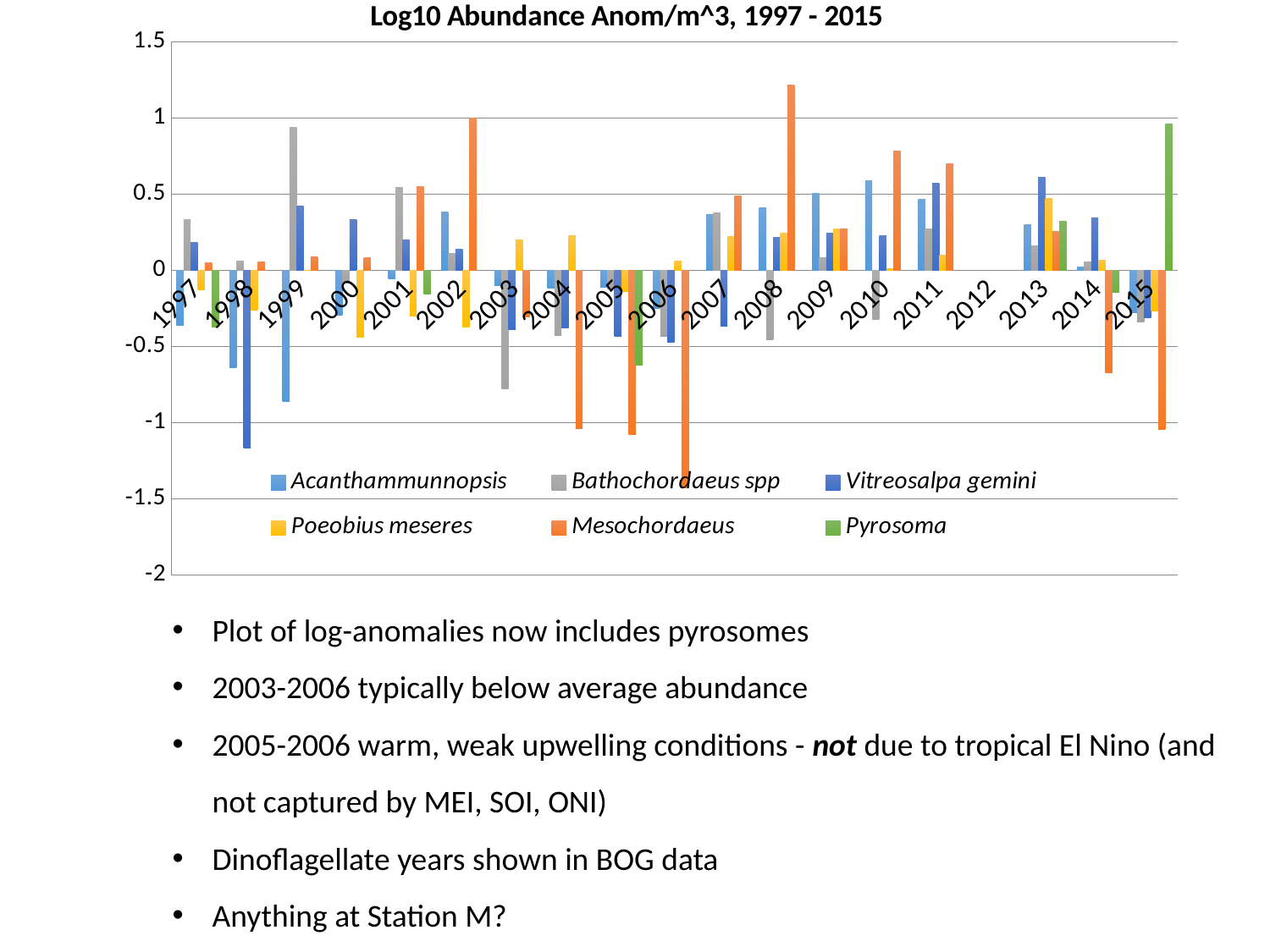

### Chart: Log10 Abundance Anom/m^3, 1997 - 2015

| Category |  |  |  |  |  |  |
|---|---|---|---|---|---|---|
| 1997.0 | -0.358562734443 | 0.336042442249837 | 0.187298910218434 | -0.124808529363377 | 0.0491257685316815 | -0.369568997146969 |
| 1998.0 | -0.637868533380684 | 0.0617894116875659 | -1.163957631574002 | -0.262232396451783 | 0.0569794287210117 | None |
| 1999.0 | -0.863433533857406 | 0.938024062621503 | 0.42466600882174 | 0.00305579244664233 | 0.090890832668606 | None |
| 2000.0 | -0.291130079269901 | -0.08090364629826 | 0.336972553372735 | -0.436175060873894 | 0.0840085130136874 | None |
| 2001.0 | -0.0559108328499795 | 0.546645777411999 | 0.202399304360679 | -0.301566518757818 | 0.54866216545166 | -0.151777132850995 |
| 2002.0 | 0.38620379906307 | 0.111003014865414 | 0.140027674069283 | -0.370641572777937 | 1.000826050730134 | None |
| 2003.0 | -0.0988508051586296 | -0.777097490509774 | -0.390412924916776 | 0.200201147046552 | -0.303677648537455 | None |
| 2004.0 | -0.113728250011699 | -0.428178978991185 | -0.378723767064462 | 0.229061396117401 | -1.037542874272084 | None |
| 2005.0 | -0.110696800006534 | -0.120899497509155 | -0.431785610397045 | -0.136707743939736 | -1.076581773356643 | -0.622267808671644 |
| 2006.0 | -0.246803509103222 | -0.433361372471847 | -0.472988544745744 | 0.0632090502273348 | -1.427821560625023 | None |
| 2007.0 | 0.365329209156821 | 0.380371886443831 | -0.364607934552919 | 0.223740852699628 | 0.490161065986931 | None |
| 2008.0 | 0.414794606988209 | -0.45588253228102 | 0.219382141667113 | 0.243563472631912 | 1.218999266997433 | None |
| 2009.0 | 0.50889013866769 | 0.0837100077106014 | 0.242960164658907 | 0.274911706583927 | 0.275000900684323 | None |
| 2010.0 | 0.590296541187026 | -0.319025841568007 | 0.22648348047324 | 0.0129653927980864 | 0.787441472513661 | None |
| 2011.0 | 0.467665773339002 | 0.274831912810948 | 0.574432723348211 | 0.103618041493064 | 0.702267935528658 | None |
| 2012.0 | None | None | None | None | None | None |
| 2013.0 | 0.300623512880471 | 0.161970046036059 | 0.610942563814654 | 0.473538619075913 | 0.256476164678579 | 0.322425256842622 |
| 2014.0 | 0.0215009550022578 | 0.0576919177381274 | 0.348486577496604 | 0.0686196834792614 | -0.669448537387206 | -0.142955341774074 |
| 2015.0 | -0.278319451699393 | -0.336731128062014 | -0.311575688730282 | -0.264353332988416 | -1.045767175548832 | 0.964144020969695 |
Plot of log-anomalies now includes pyrosomes
2003-2006 typically below average abundance
2005-2006 warm, weak upwelling conditions - not due to tropical El Nino (and not captured by MEI, SOI, ONI)
Dinoflagellate years shown in BOG data
Anything at Station M?